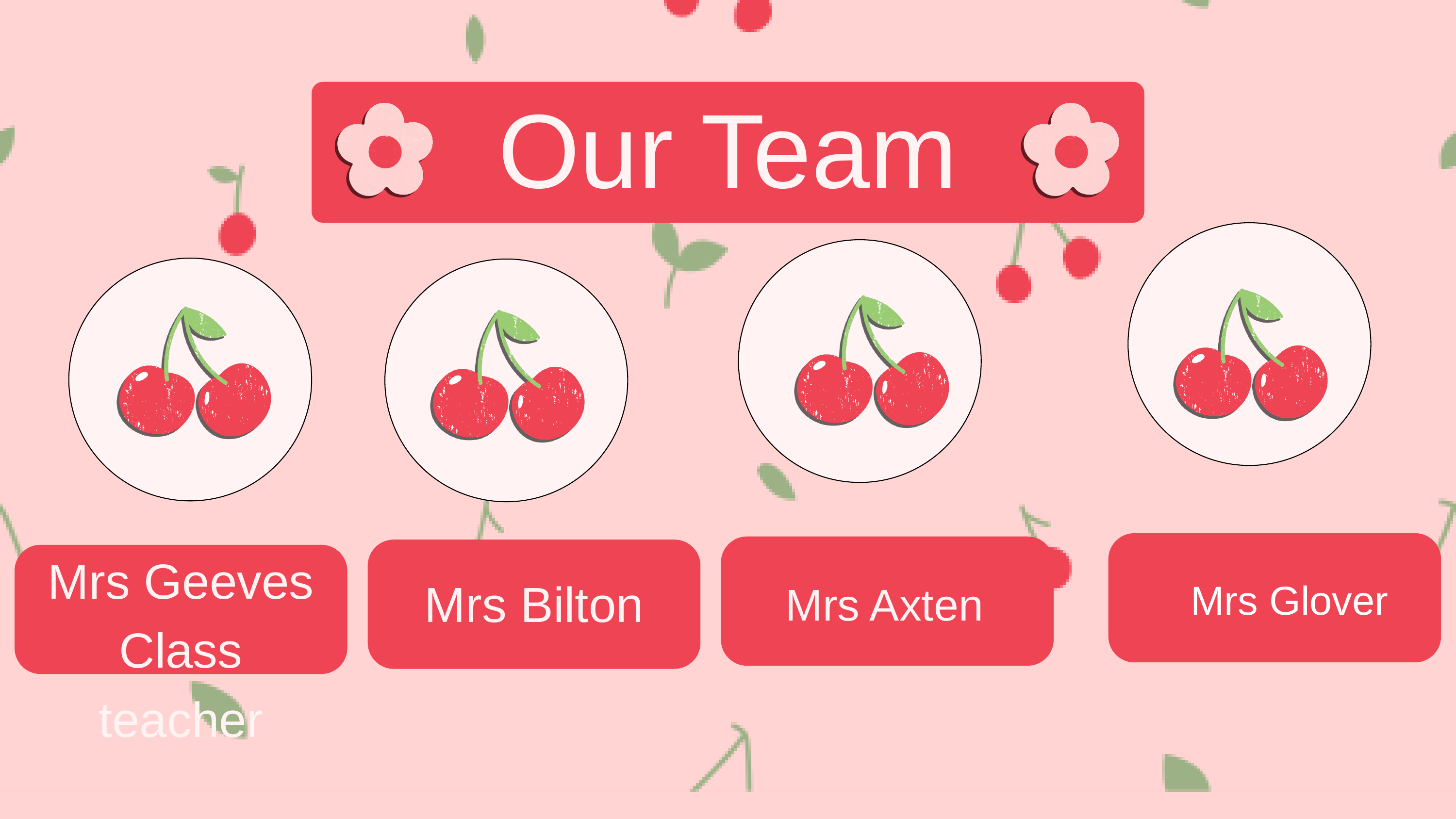

Our Team

Mrs Geeves
Class teacher

Mrs Axten
Mrs Bilton
Mrs Glover